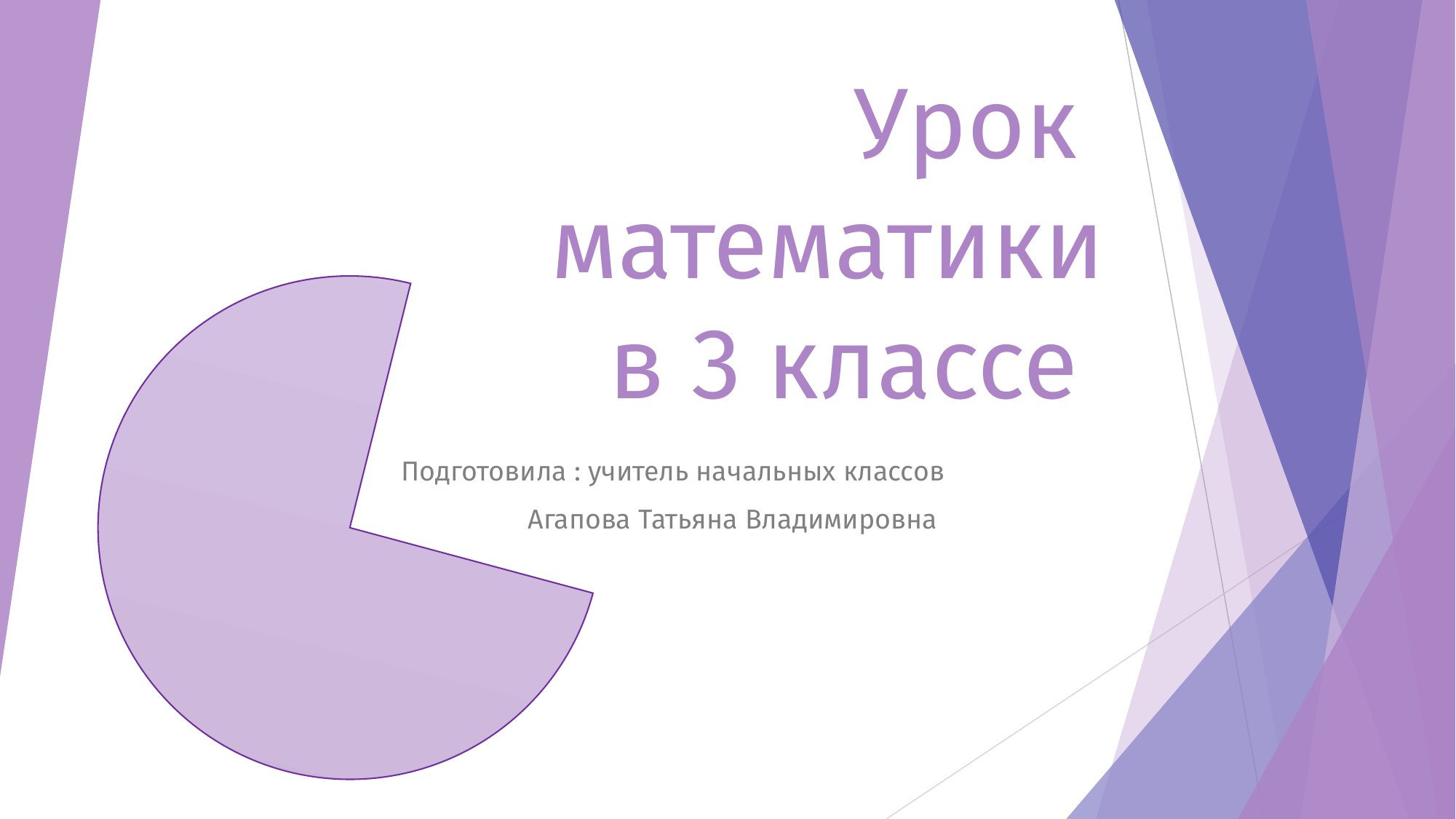

# Урок математики в 3 классе

Подготовила : учитель начальных классов
Агапова Татьяна Владимировна